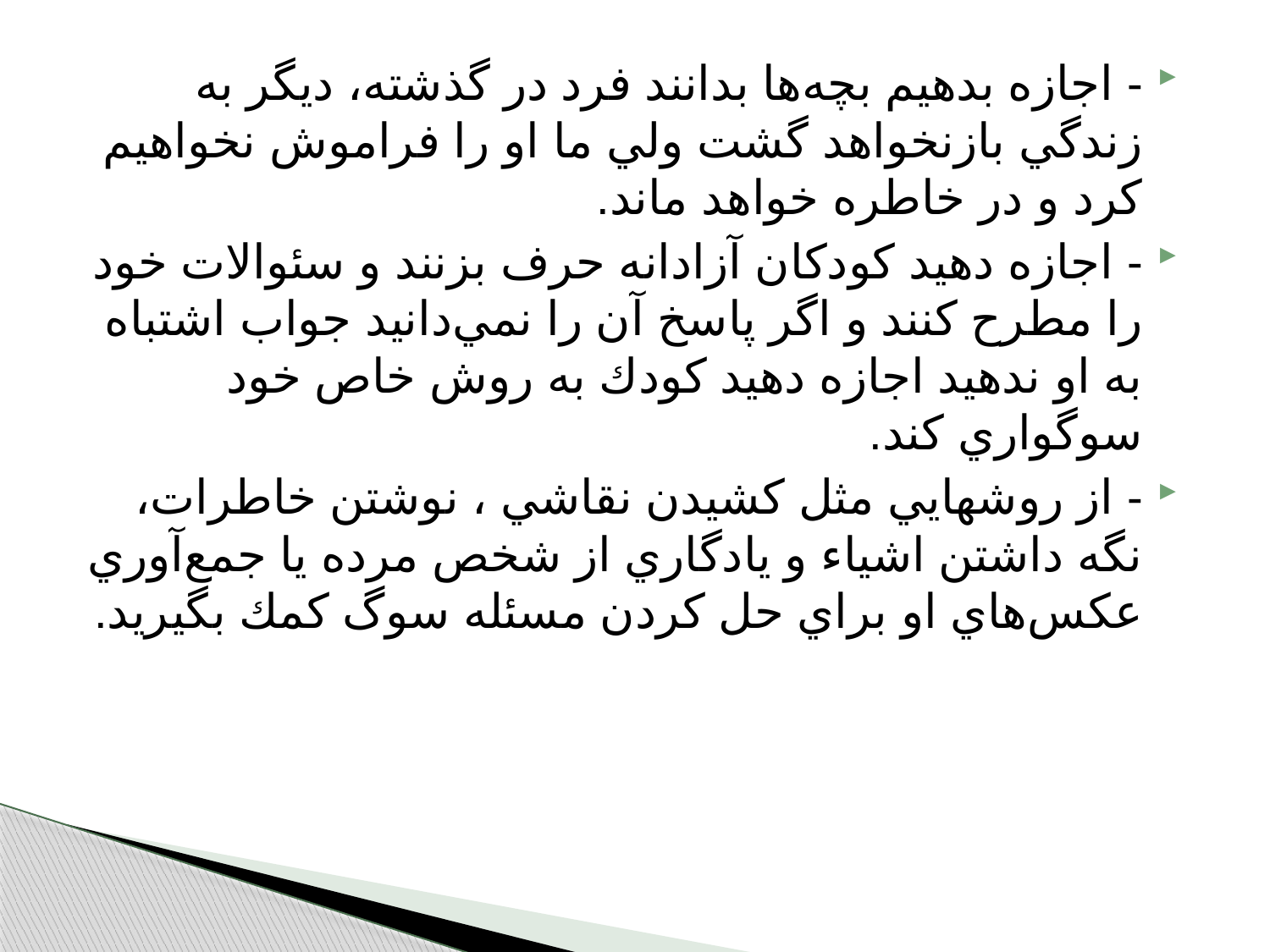

- اجازه بدهيم بچه‌ها بدانند فرد در گذشته، ديگر به زندگي بازنخواهد گشت ولي ما او را فراموش نخواهيم كرد و در خاطره خواهد ماند.
- اجازه دهيد كودكان آزادانه حرف بزنند و سئوالات خود را مطرح كنند و اگر پاسخ آن را نمي‌دانيد جواب اشتباه به او ندهيد اجازه دهيد كودك به روش خاص خود سوگواري كند.
- از روشهايي مثل كشيدن نقاشي ، نوشتن خاطرات، نگه داشتن اشياء و يادگاري از شخص مرده يا جمع‌آوري عكس‌هاي او براي حل كردن مسئله سوگ كمك بگيريد.